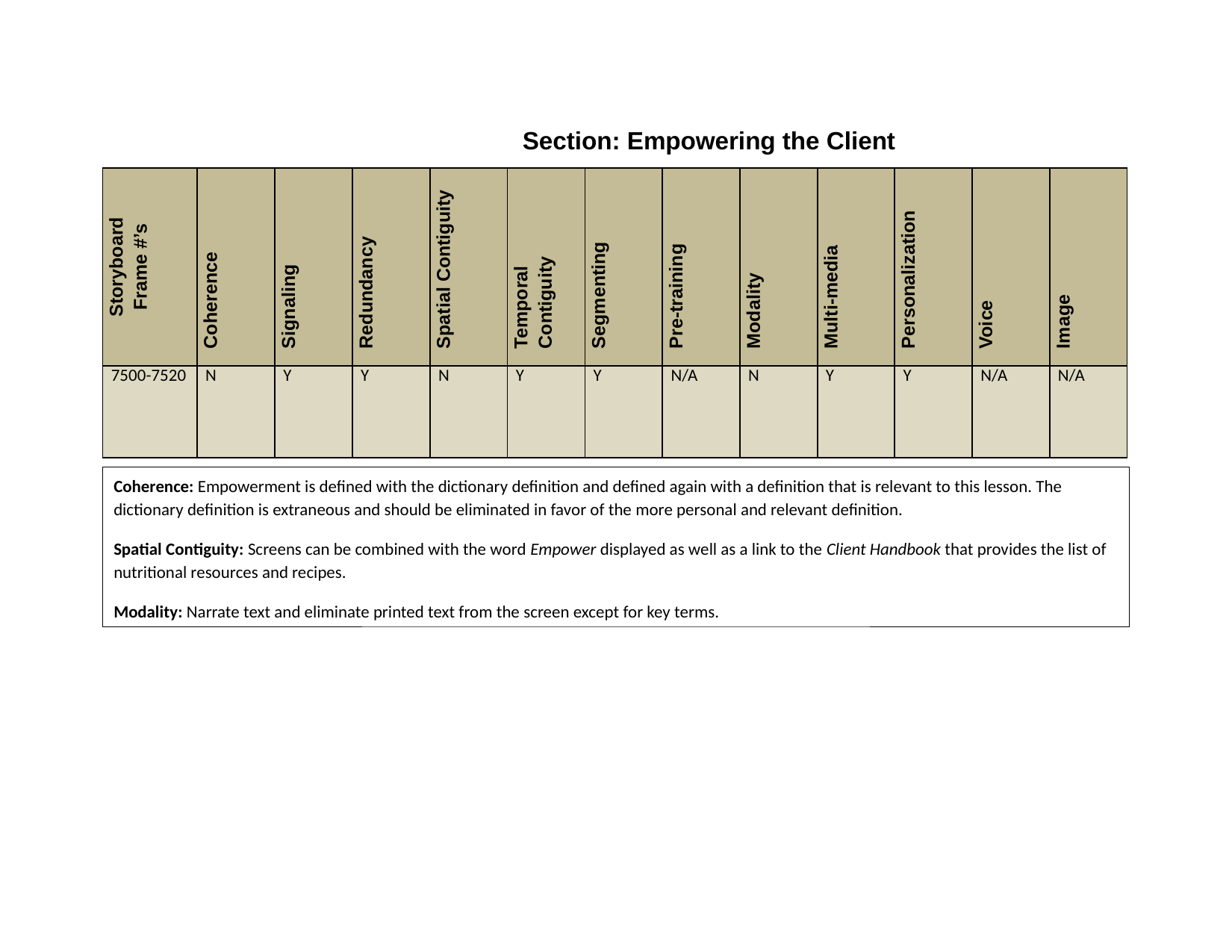

Section: Empowering the Client
| Storyboard Frame #’s | Coherence | Signaling | Redundancy | Spatial Contiguity | Temporal Contiguity | Segmenting | Pre-training | Modality | Multi-media | Personalization | Voice | Image |
| --- | --- | --- | --- | --- | --- | --- | --- | --- | --- | --- | --- | --- |
| 7500-7520 | N | Y | Y | N | Y | Y | N/A | N | Y | Y | N/A | N/A |
Coherence: Empowerment is defined with the dictionary definition and defined again with a definition that is relevant to this lesson. The dictionary definition is extraneous and should be eliminated in favor of the more personal and relevant definition.
Spatial Contiguity: Screens can be combined with the word Empower displayed as well as a link to the Client Handbook that provides the list of nutritional resources and recipes.
Modality: Narrate text and eliminate printed text from the screen except for key terms.